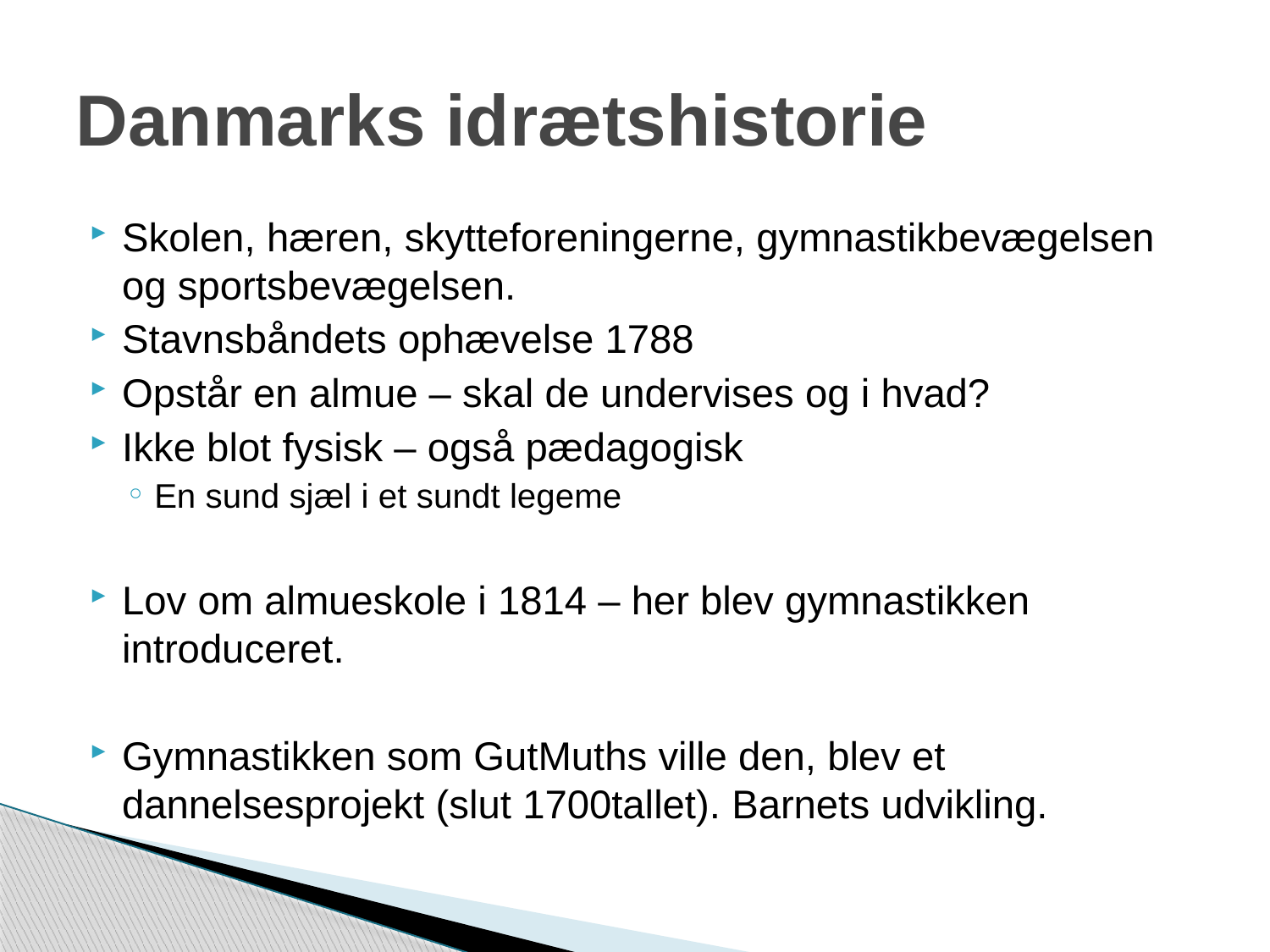

# Danmarks idrætshistorie
Skolen, hæren, skytteforeningerne, gymnastikbevægelsen og sportsbevægelsen.
Stavnsbåndets ophævelse 1788
Opstår en almue – skal de undervises og i hvad?
Ikke blot fysisk – også pædagogisk
En sund sjæl i et sundt legeme

Lov om almueskole i 1814 – her blev gymnastikken introduceret.

Gymnastikken som GutMuths ville den, blev et dannelsesprojekt (slut 1700tallet). Barnets udvikling.